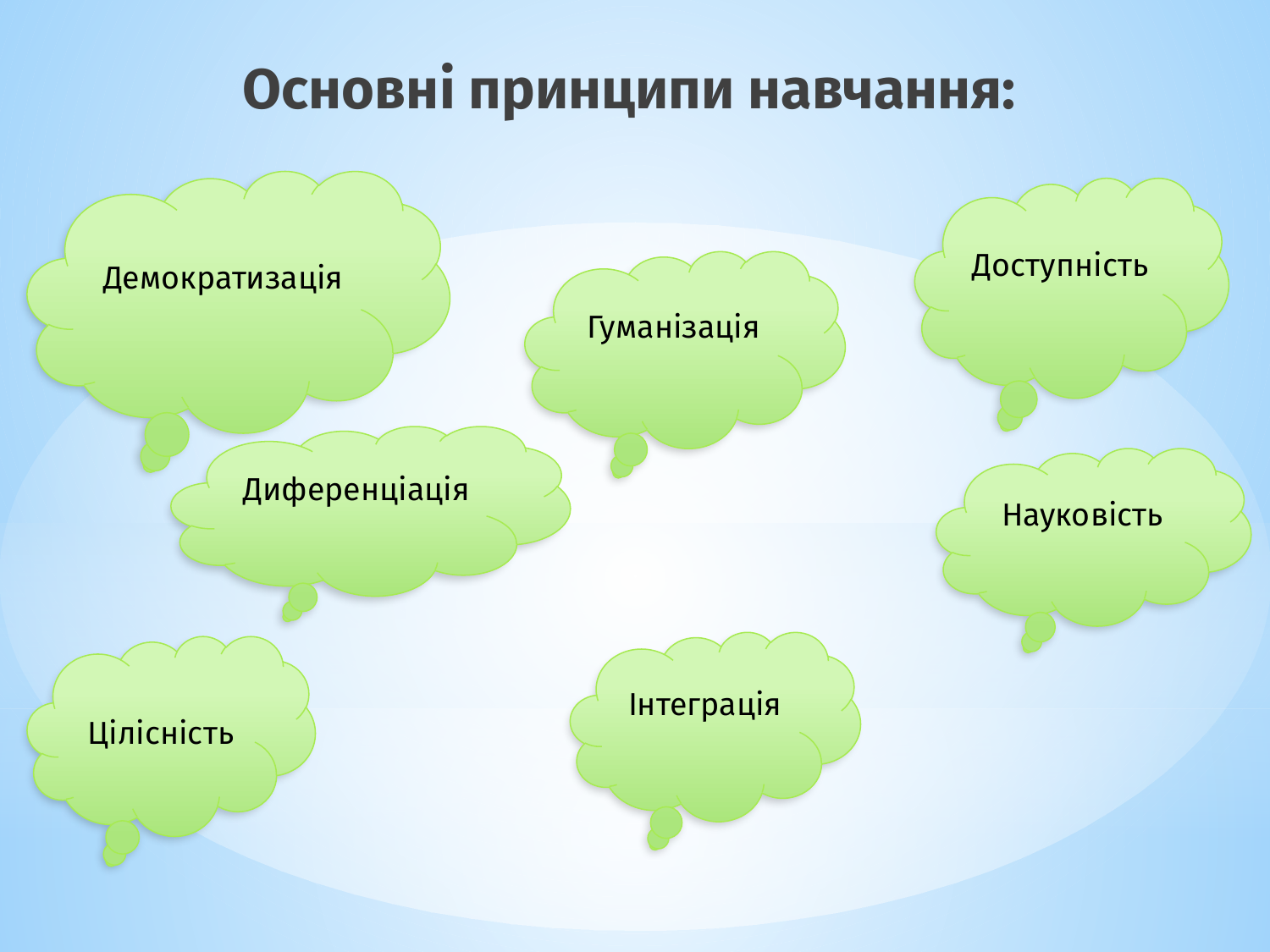

Основні принципи навчання:
Демократизація

Доступність

Гуманізація

Диференціація

Науковість

Інтеграція

Цілісність